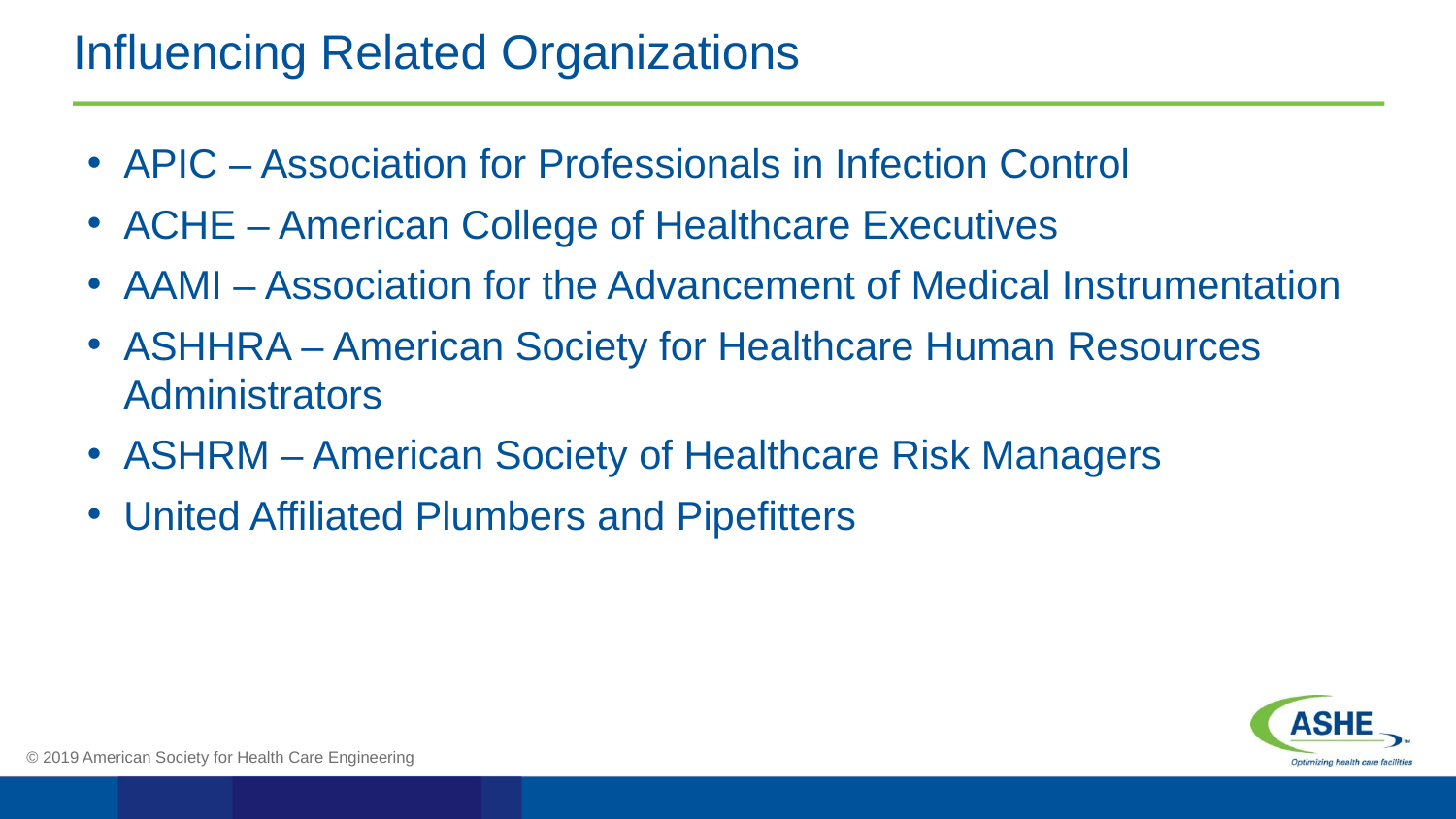

# Influencing Related Organizations
APIC – Association for Professionals in Infection Control
ACHE – American College of Healthcare Executives
AAMI – Association for the Advancement of Medical Instrumentation
ASHHRA – American Society for Healthcare Human Resources 	Administrators
ASHRM – American Society of Healthcare Risk Managers
United Affiliated Plumbers and Pipefitters